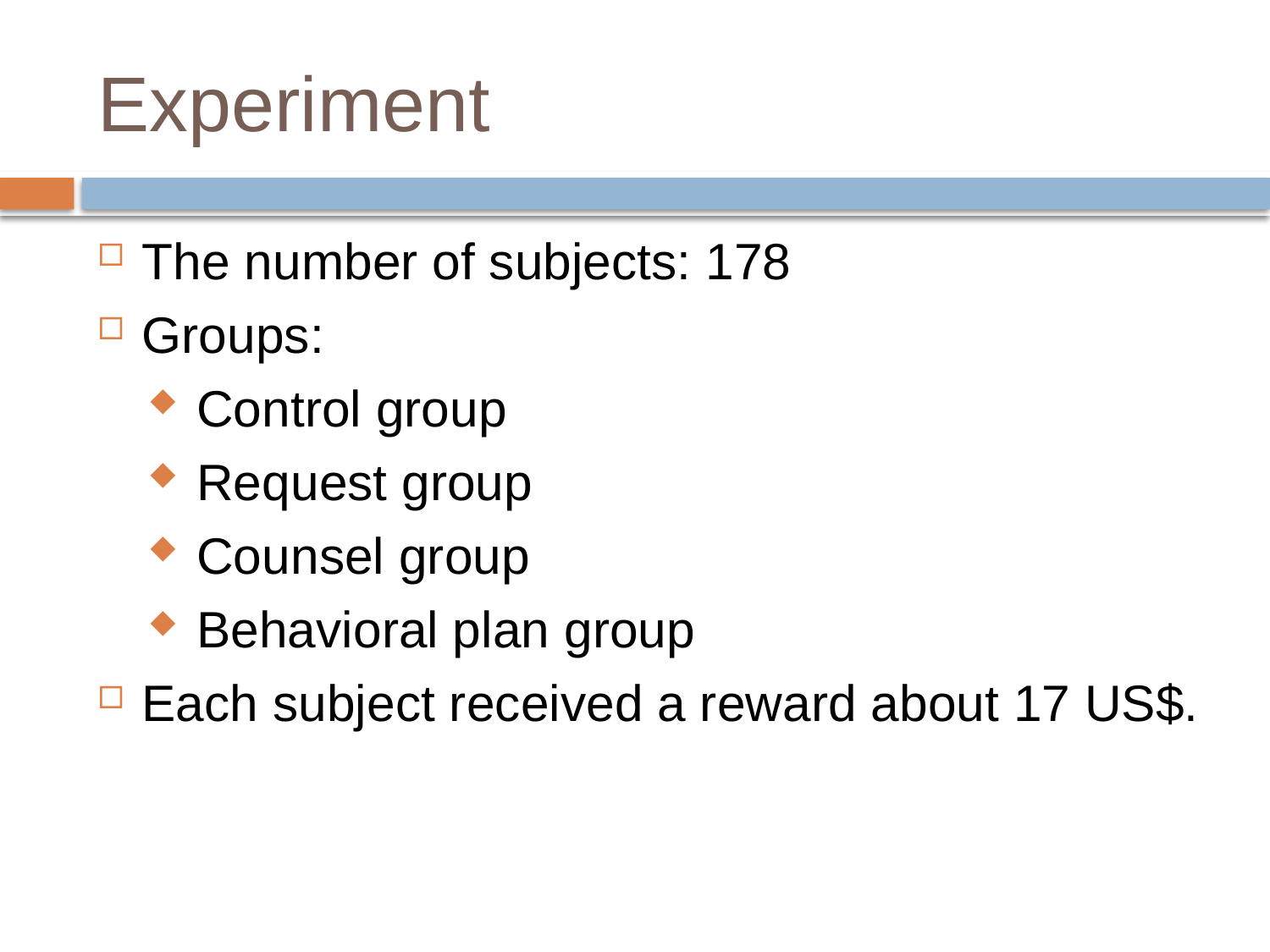

# Experiment
The number of subjects: 178
Groups:
Control group
Request group
Counsel group
Behavioral plan group
Each subject received a reward about 17 US$.